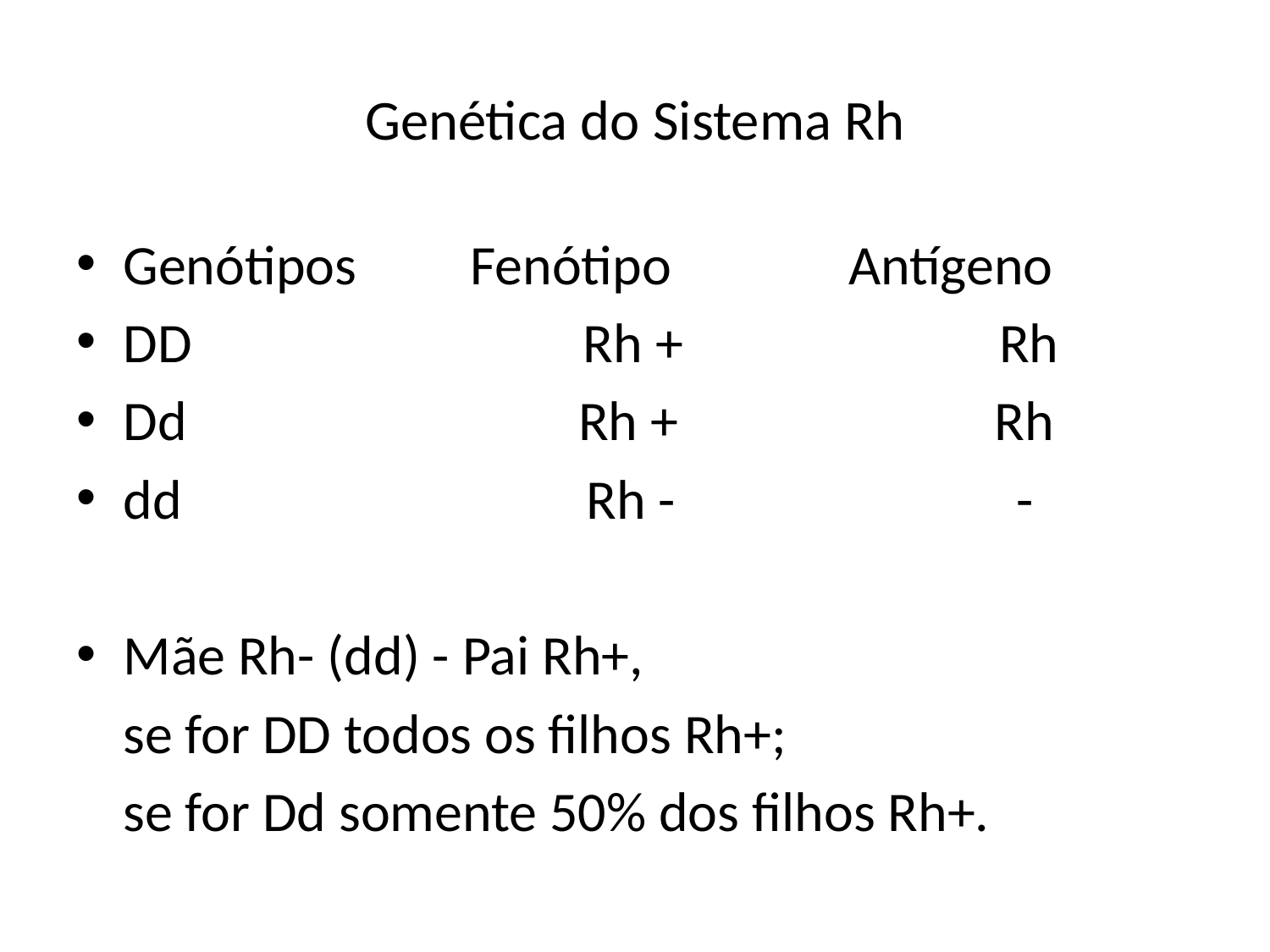

# Genética do Sistema Rh
Genótipos         Fenótipo              Antígeno
DD                               Rh +                         Rh
Dd                               Rh +                         Rh
dd                                Rh -                           -

Mãe Rh- (dd) - Pai Rh+,
		se for DD todos os filhos Rh+;
		se for Dd somente 50% dos filhos Rh+.